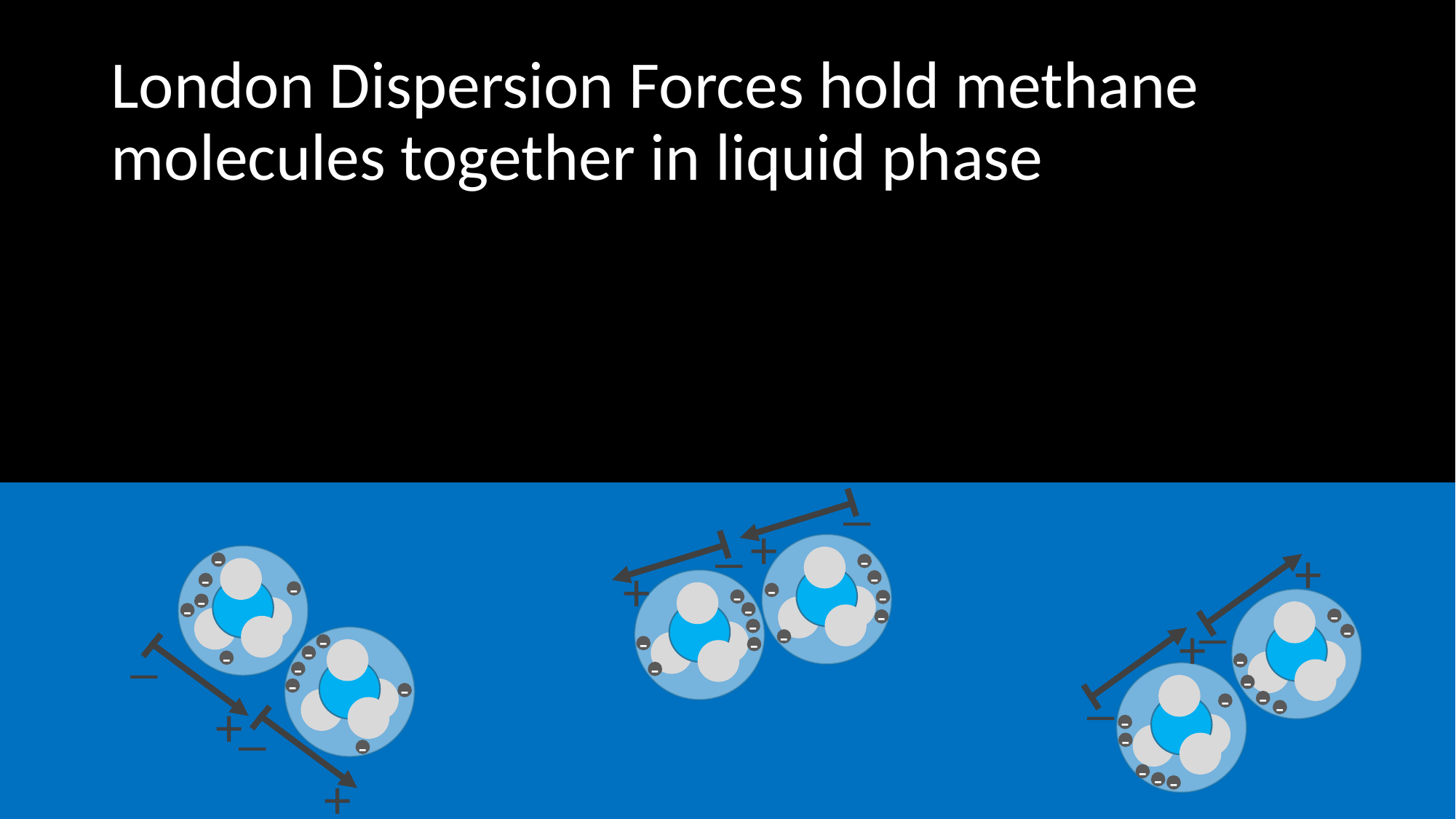

# London Dispersion Forces hold methane molecules together in liquid phase
_

_
+
+

+
-
-

-
-
_

-

-

-
-
-

-

-

-
+
-
_

-

-

-

-
-
-

-
-

-
_

-
-

-

-
-
_
+

-
-

-

-

-

-
+
-
-
-